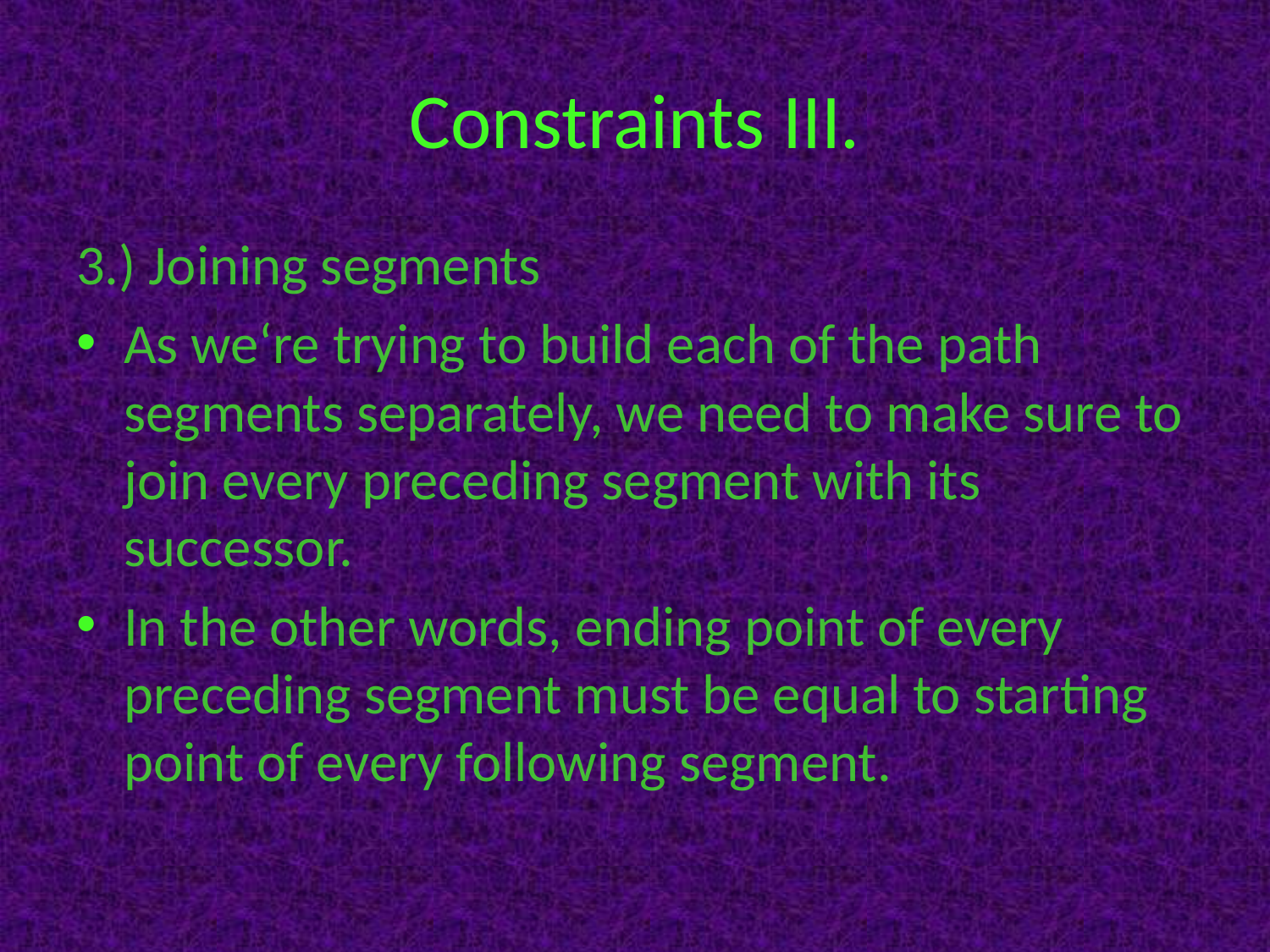

# Constraints III.
3.) Joining segments
As we‘re trying to build each of the path segments separately, we need to make sure to join every preceding segment with its successor.
In the other words, ending point of every preceding segment must be equal to starting point of every following segment.